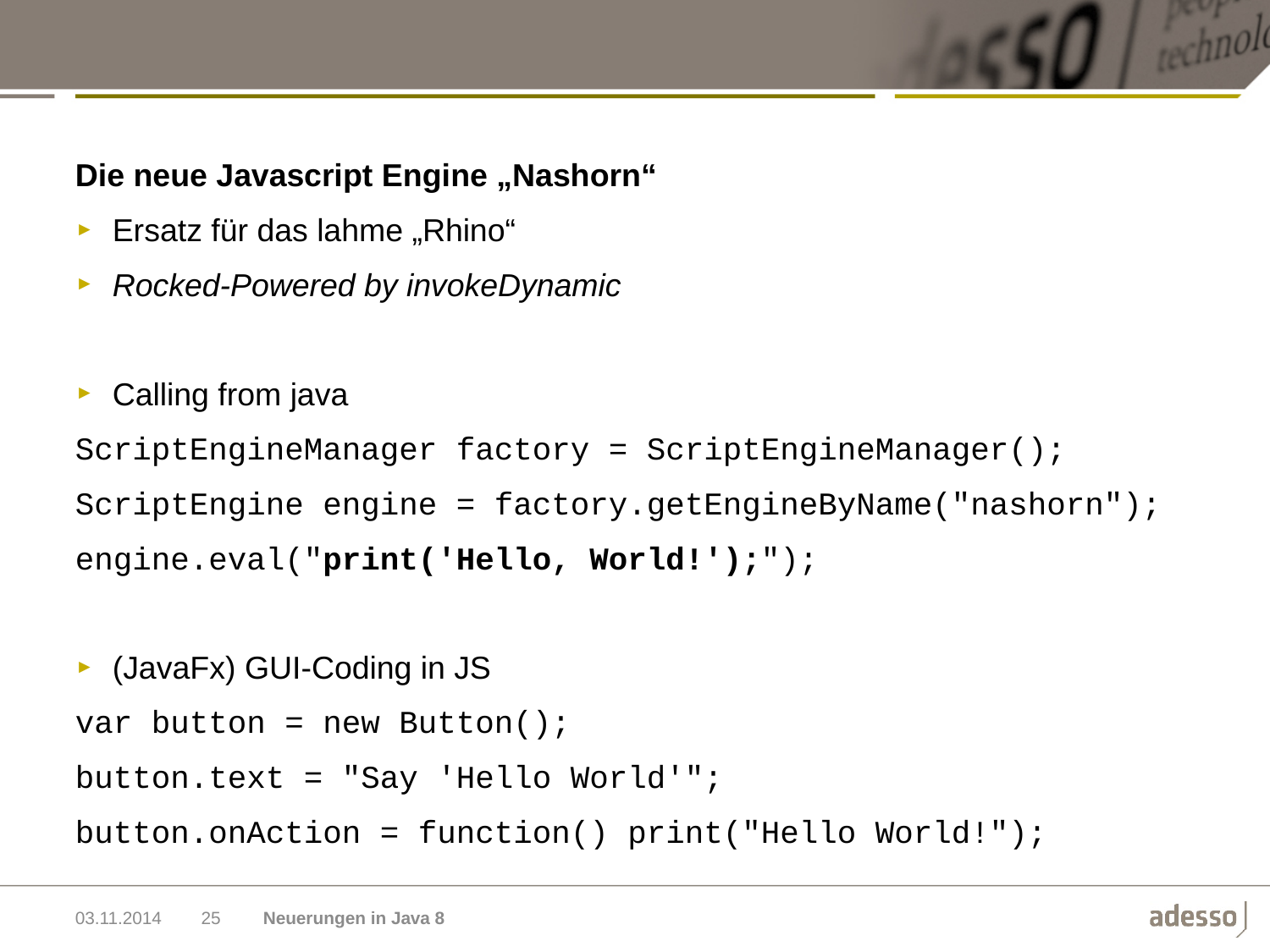

Die neue Javascript Engine „Nashorn“
Ersatz für das lahme „Rhino“
Rocked-Powered by invokeDynamic

Calling from java
ScriptEngineManager factory = ScriptEngineManager();
ScriptEngine engine = factory.getEngineByName("nashorn");
engine.eval("print('Hello, World!');");

(JavaFx) GUI-Coding in JS
var button = new Button();
button.text = "Say 'Hello World'";
button.onAction = function() print("Hello World!");
03.11.2014
25
Neuerungen in Java 8